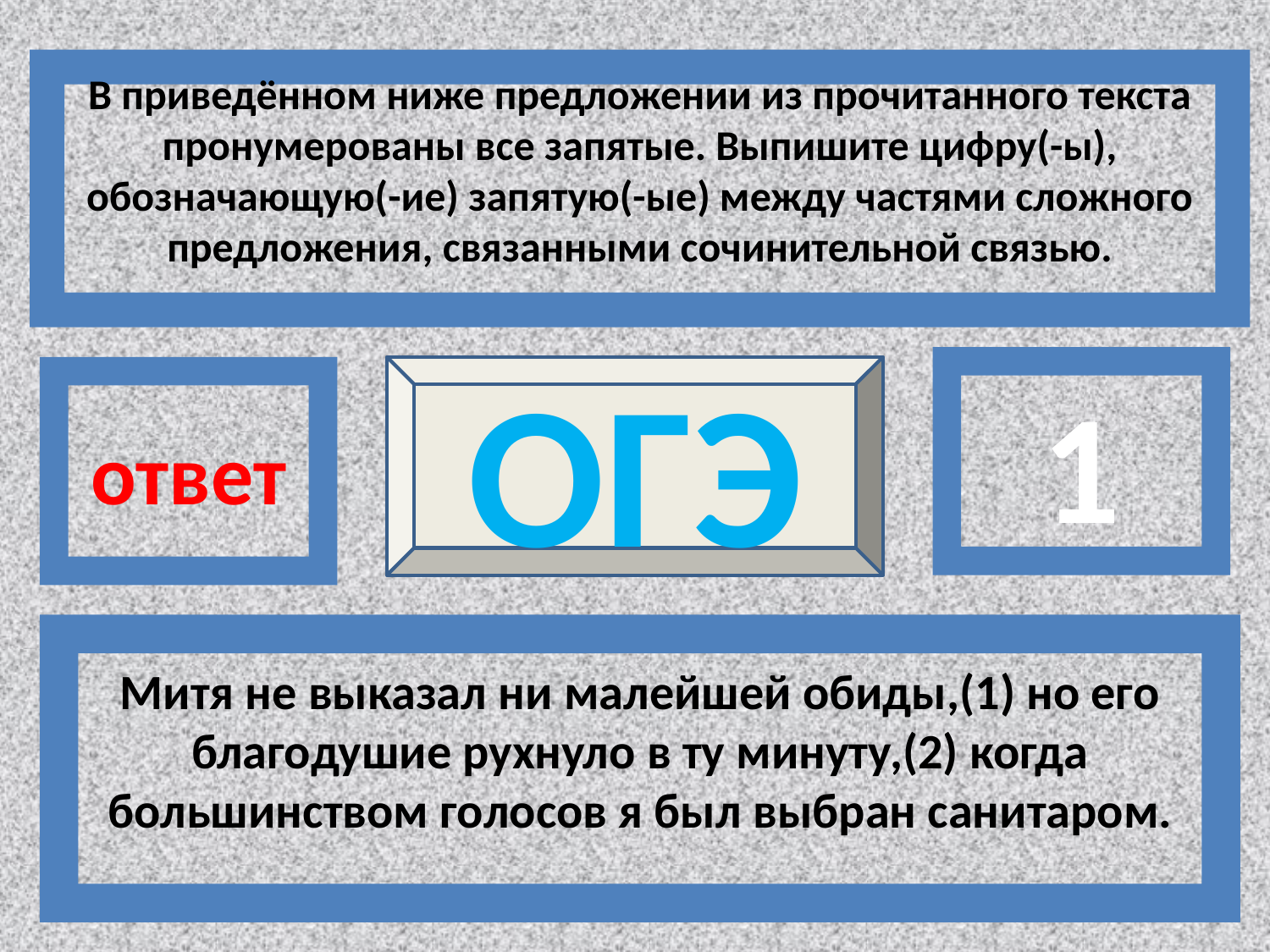

В приведённом ниже предложении из прочитанного текста пронумерованы все запятые. Выпишите цифру(-ы), обозначающую(-ие) запятую(-ые) между частями сложного предложения, связанными сочинительной связью.

1
ответ
ОГЭ
Митя не выказал ни малейшей обиды,(1) но его благодушие рухнуло в ту минуту,(2) когда большинством голосов я был выбран санитаром.